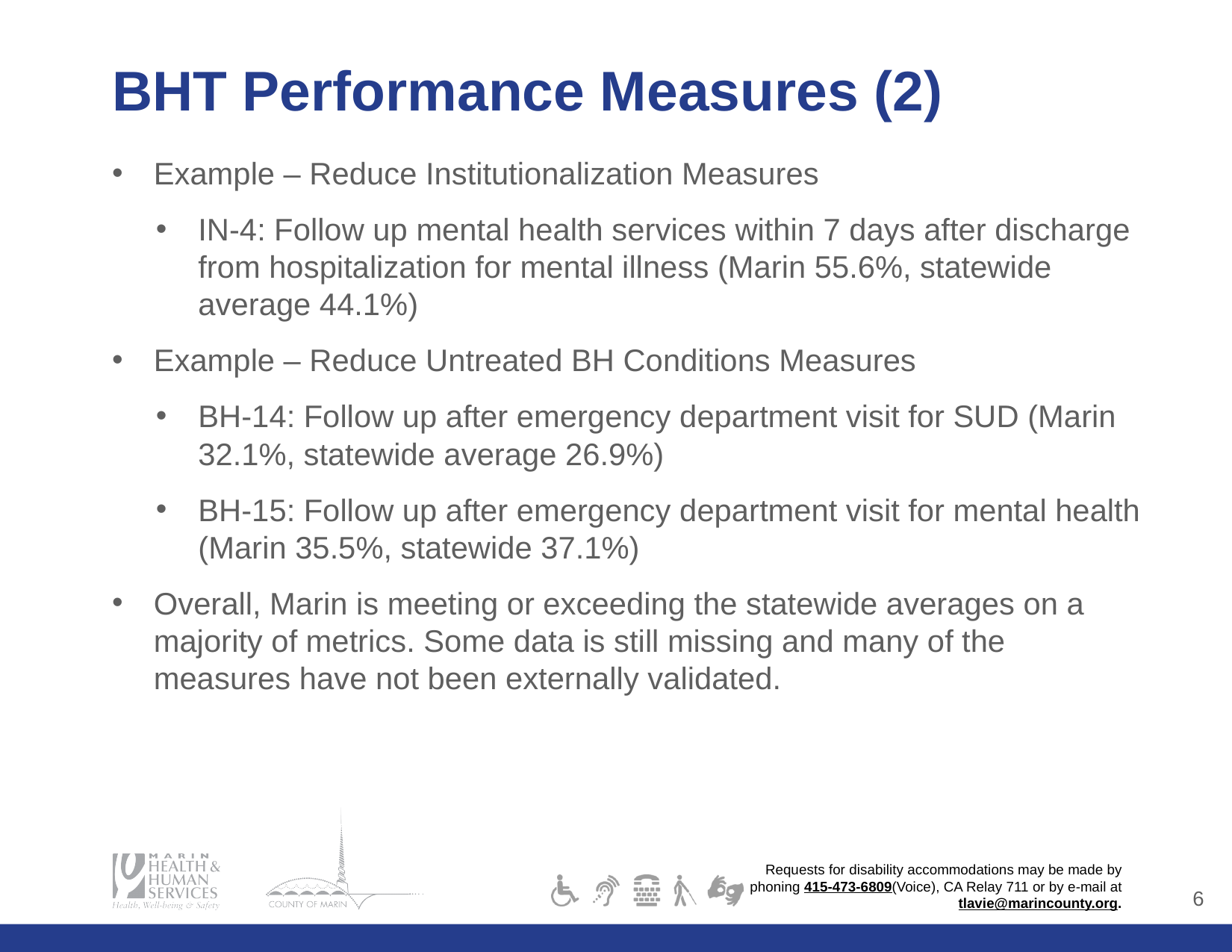

# BHT Performance Measures (2)
Example – Reduce Institutionalization Measures
IN-4: Follow up mental health services within 7 days after discharge from hospitalization for mental illness (Marin 55.6%, statewide average 44.1%)
Example – Reduce Untreated BH Conditions Measures
BH-14: Follow up after emergency department visit for SUD (Marin 32.1%, statewide average 26.9%)
BH-15: Follow up after emergency department visit for mental health (Marin 35.5%, statewide 37.1%)
Overall, Marin is meeting or exceeding the statewide averages on a majority of metrics. Some data is still missing and many of the measures have not been externally validated.

6